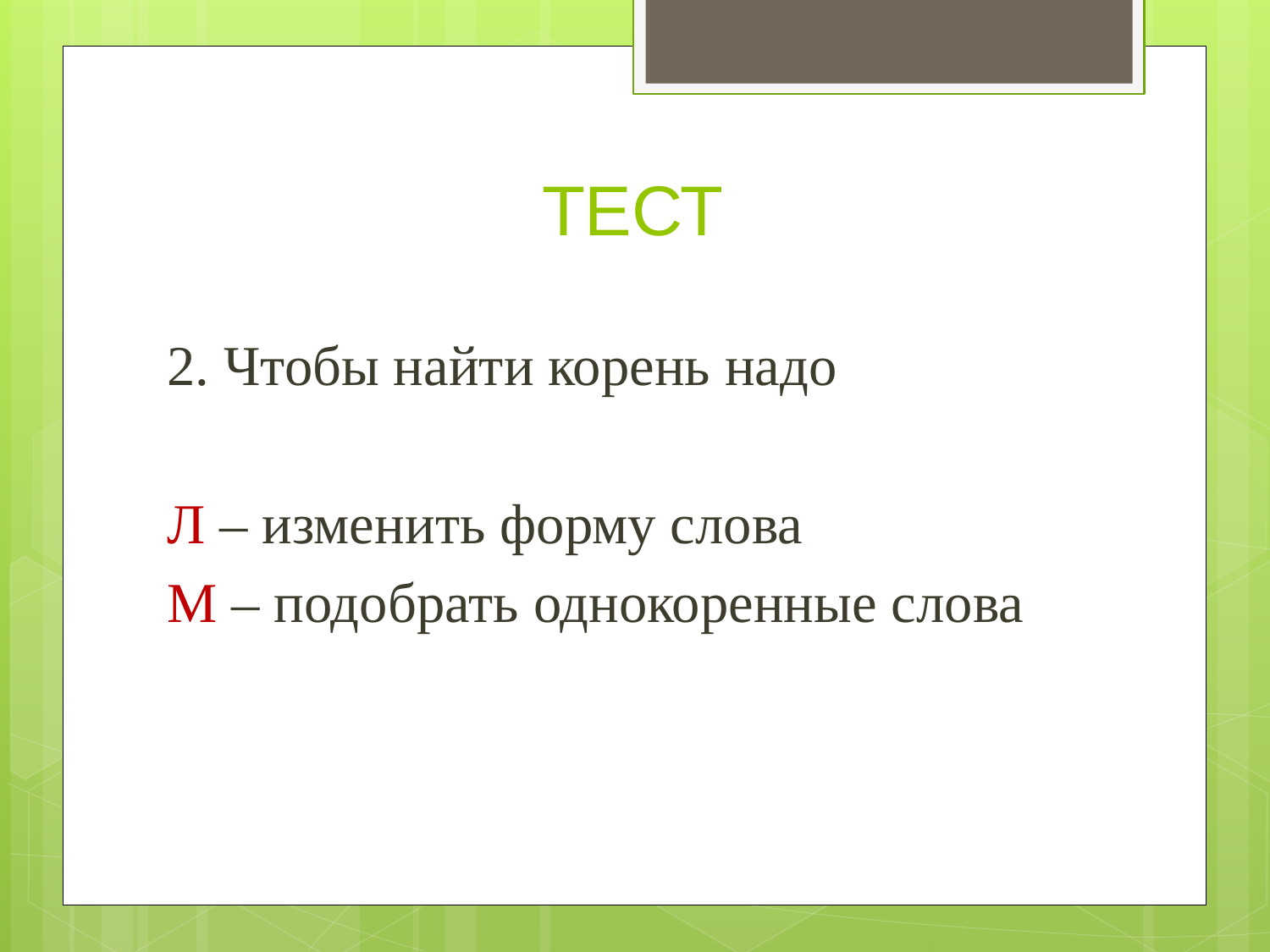

# ТЕСТ
2. Чтобы найти корень надо

Л – изменить форму слова
М – подобрать однокоренные слова